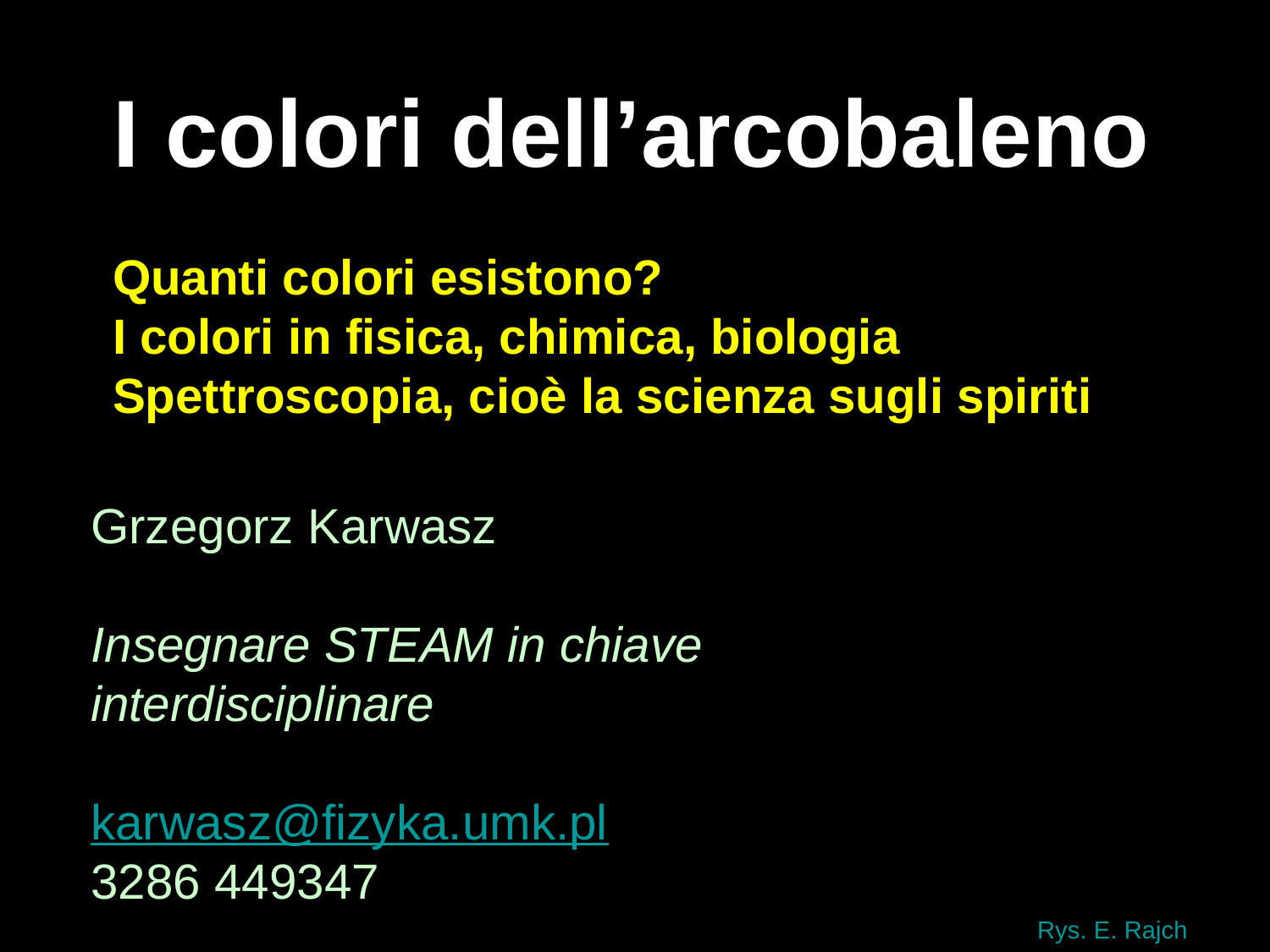

I colori dell’arcobaleno

Quanti colori esistono?
I colori in fisica, chimica, biologia
Spettroscopia, cioè la scienza sugli spiriti
Grzegorz Karwasz

Insegnare STEAM in chiave
interdisciplinare

karwasz@fizyka.umk.pl
3286 449347
Rys. E. Rajch